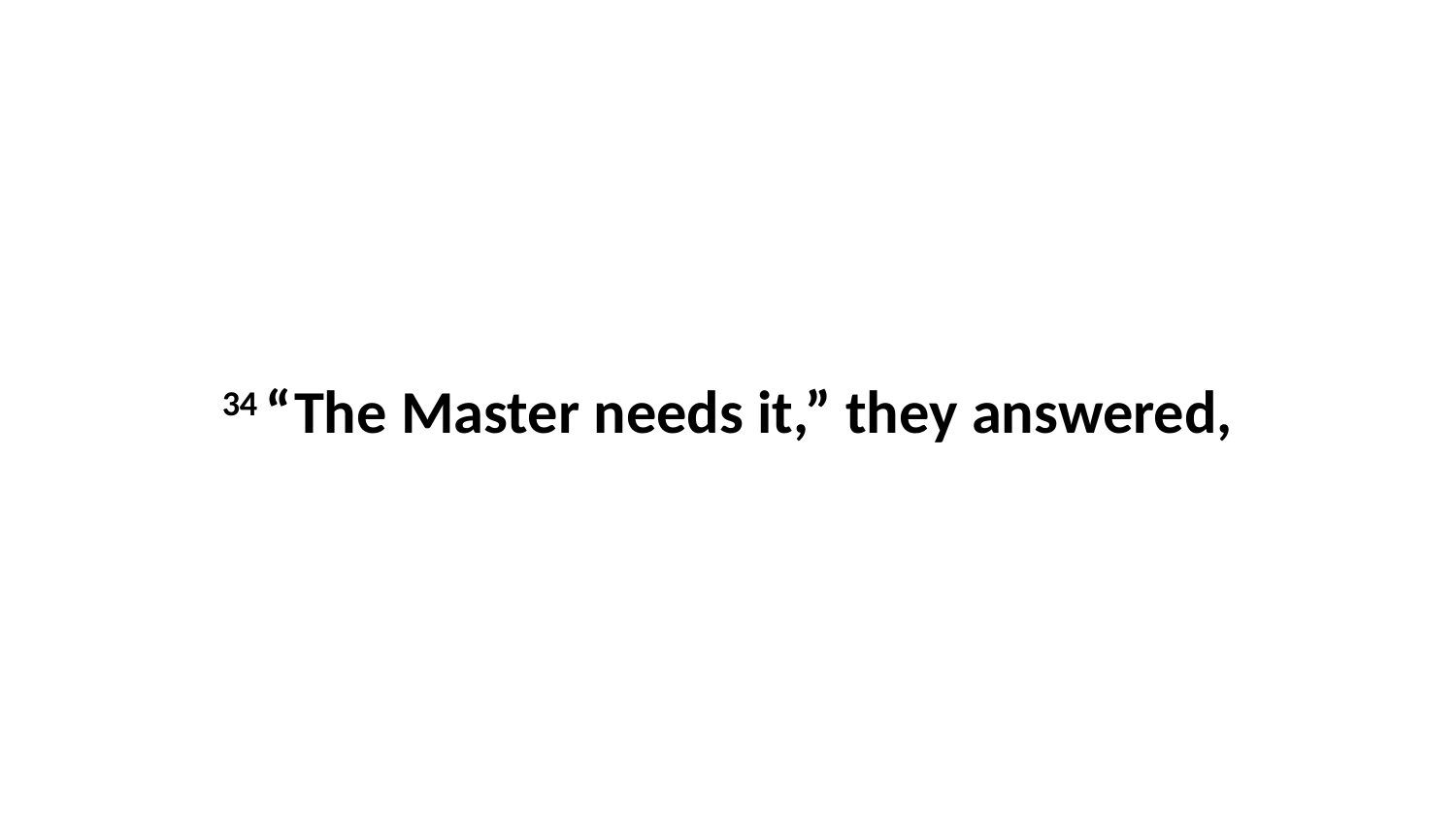

34 “The Master needs it,” they answered,